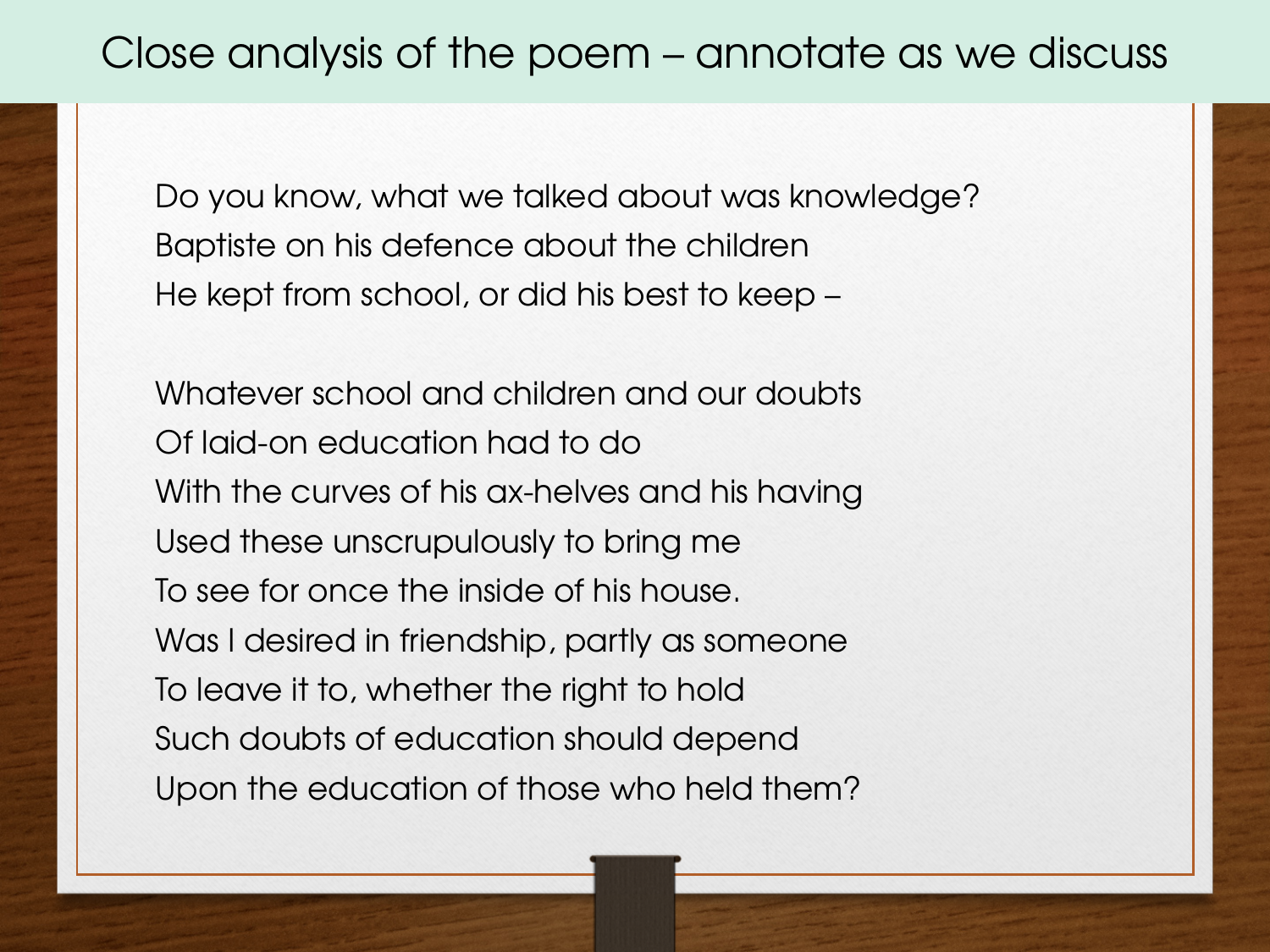

Close analysis of the poem – annotate as we discuss
Do you know, what we talked about was knowledge?
Baptiste on his defence about the children
He kept from school, or did his best to keep –
Whatever school and children and our doubts
Of laid-on education had to do
With the curves of his ax-helves and his having
Used these unscrupulously to bring me
To see for once the inside of his house.
Was I desired in friendship, partly as someone
To leave it to, whether the right to hold
Such doubts of education should depend
Upon the education of those who held them?